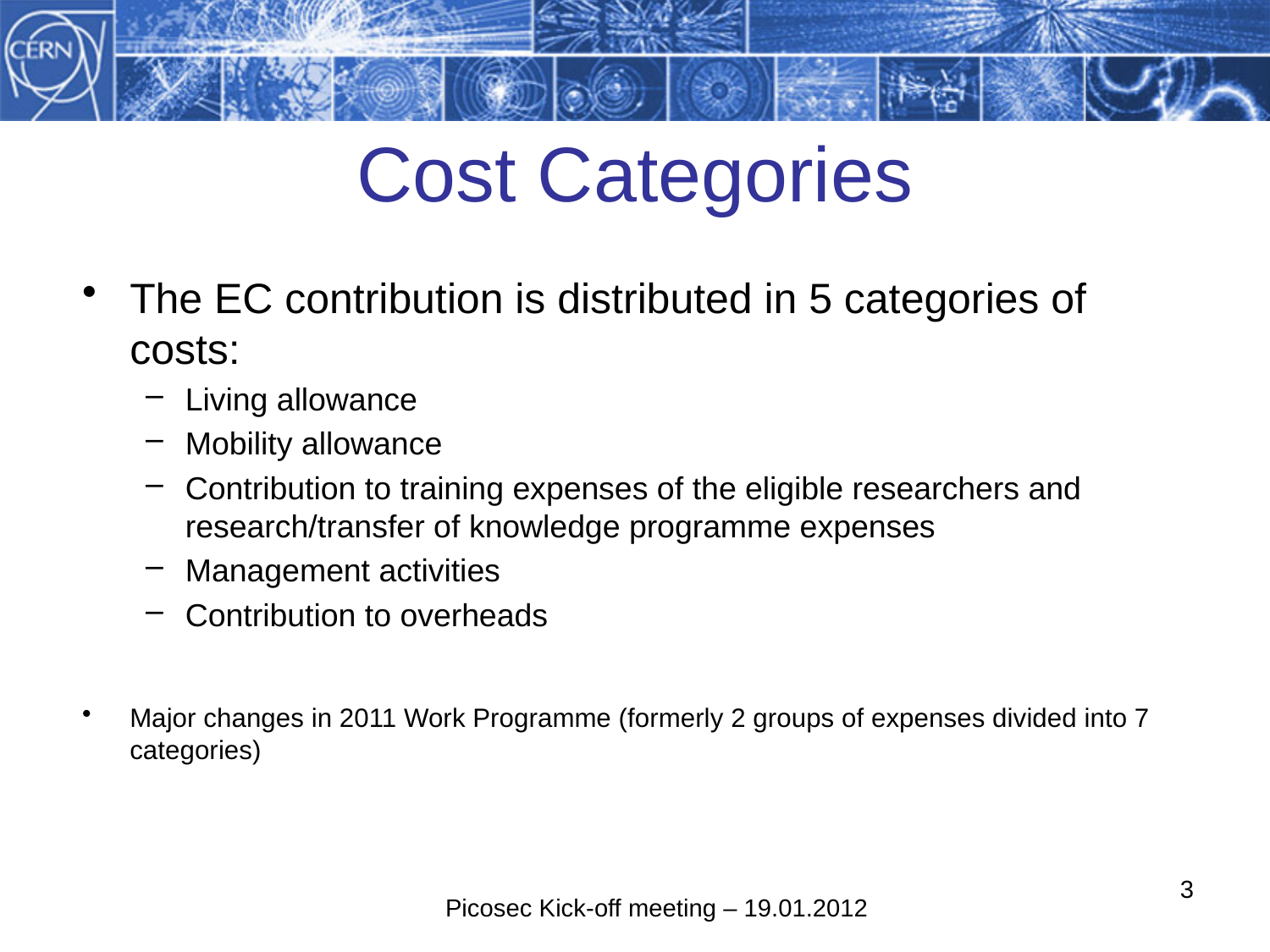

# Cost Categories

The EC contribution is distributed in 5 categories of costs:
Living allowance
Mobility allowance
Contribution to training expenses of the eligible researchers and research/transfer of knowledge programme expenses
Management activities
Contribution to overheads

Major changes in 2011 Work Programme (formerly 2 groups of expenses divided into 7 categories)
3
Picosec Kick-off meeting – 19.01.2012